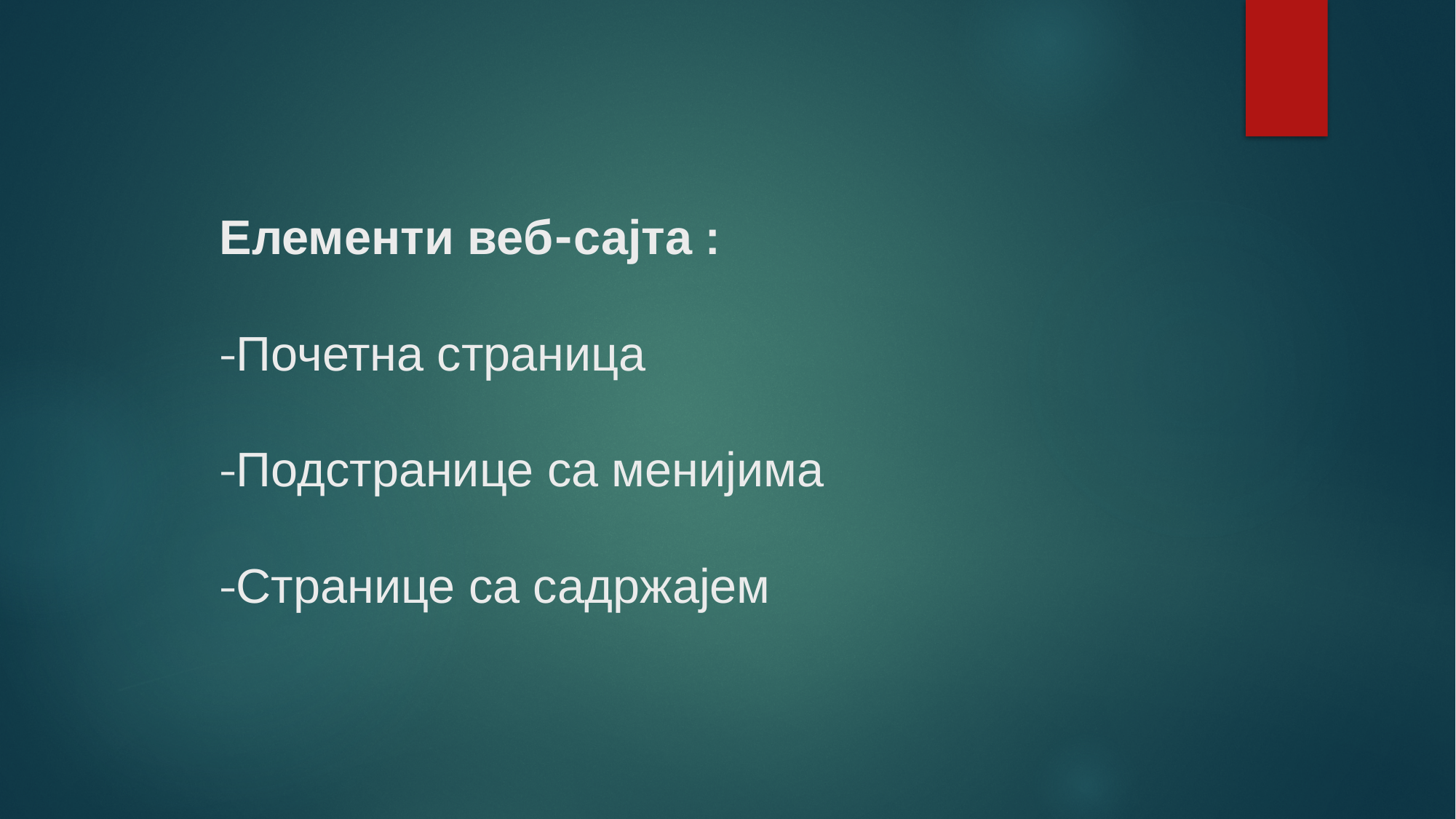

# Елементи веб-сајта : -Почетна страница -Подстранице са менијима -Странице са садржајем